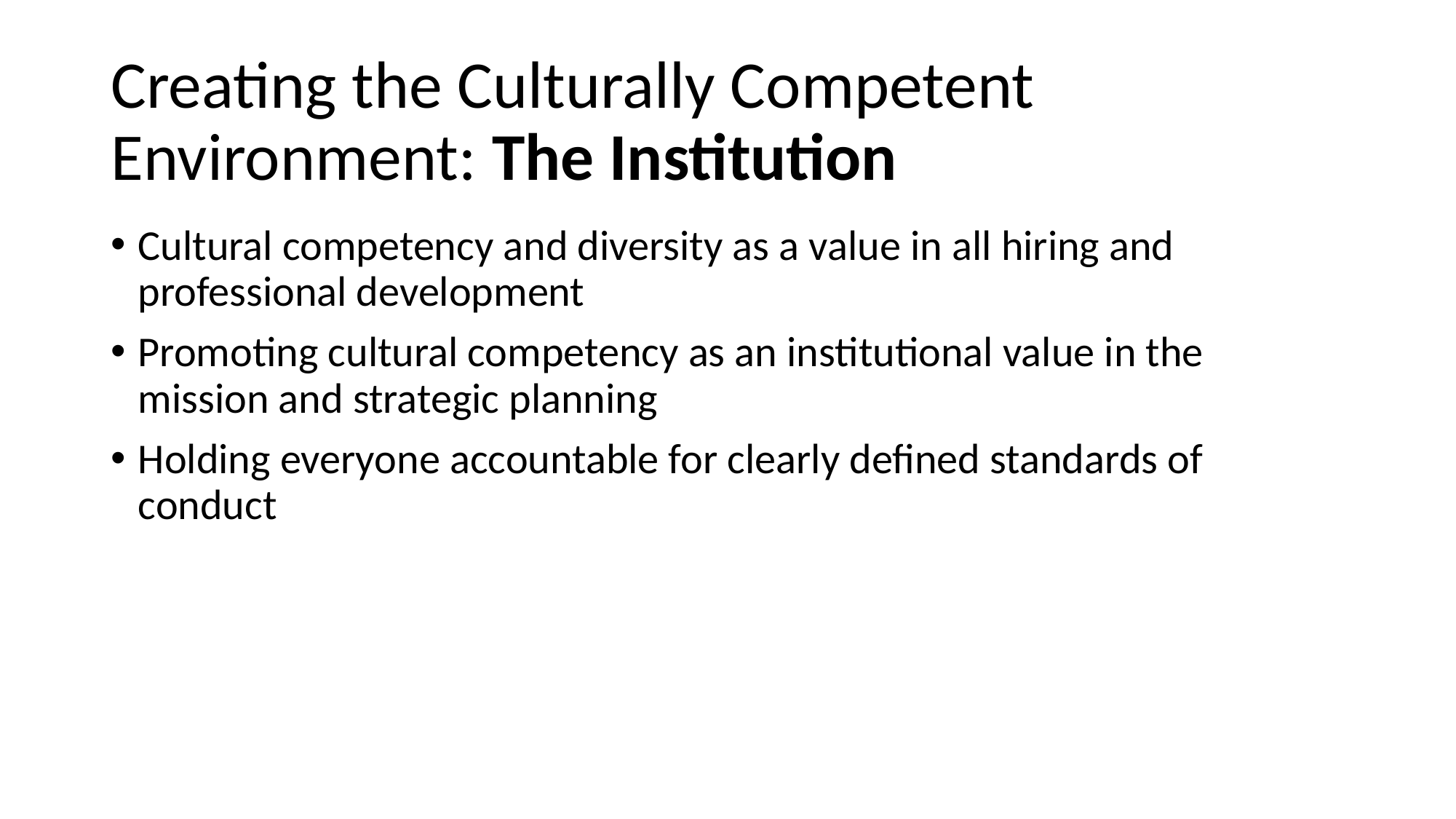

# Creating the Culturally Competent Environment: The Institution
Cultural competency and diversity as a value in all hiring and professional development
Promoting cultural competency as an institutional value in the mission and strategic planning
Holding everyone accountable for clearly defined standards of conduct